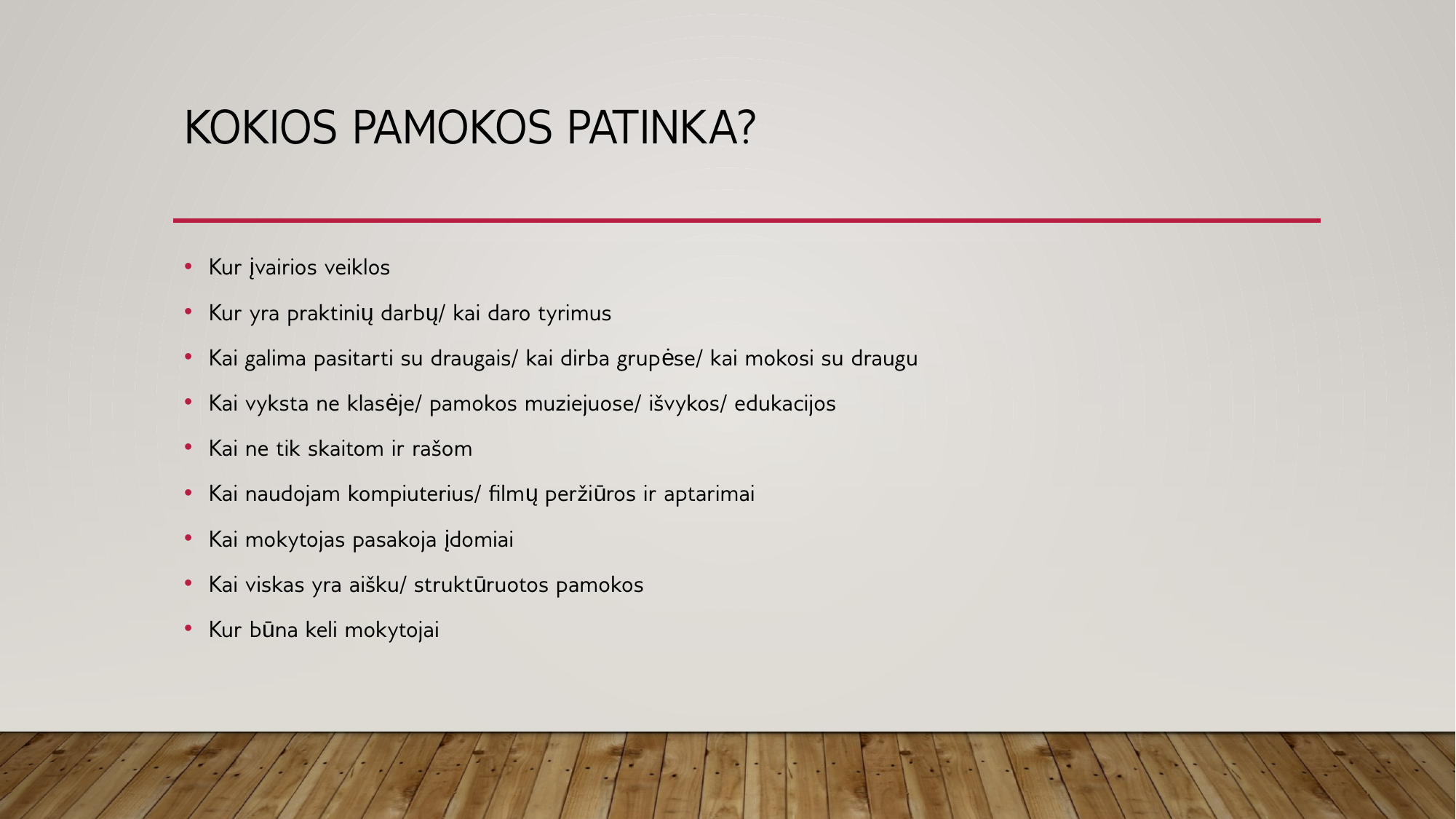

# Kokios pamokos patinka?
Kur įvairios veiklos
Kur yra praktinių darbų/ kai daro tyrimus
Kai galima pasitarti su draugais/ kai dirba grupėse/ kai mokosi su draugu
Kai vyksta ne klasėje/ pamokos muziejuose/ išvykos/ edukacijos
Kai ne tik skaitom ir rašom
Kai naudojam kompiuterius/ filmų peržiūros ir aptarimai
Kai mokytojas pasakoja įdomiai
Kai viskas yra aišku/ struktūruotos pamokos
Kur būna keli mokytojai